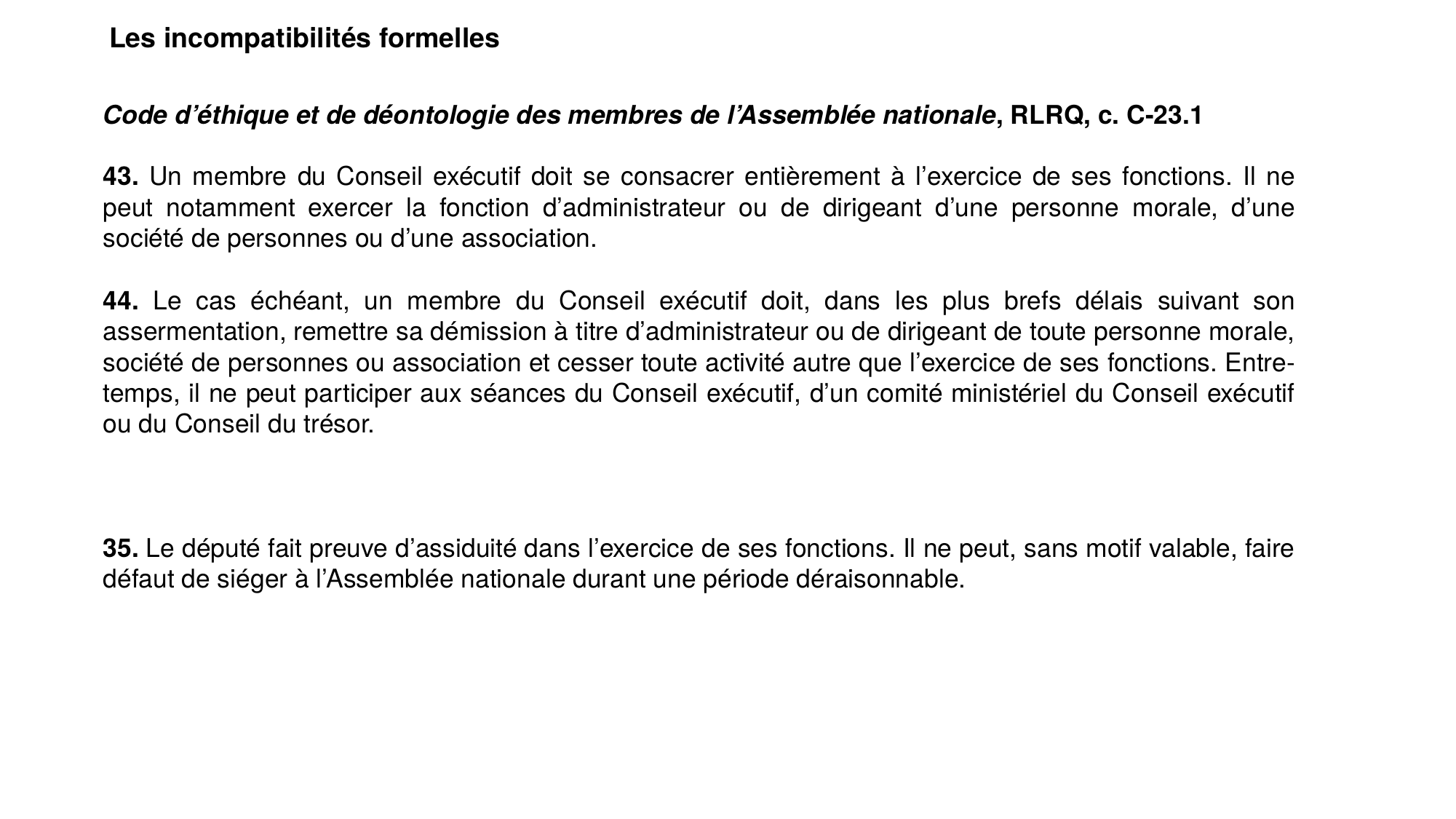

Les incompatibilités formelles
Code d’éthique et de déontologie des membres de l’Assemblée nationale, RLRQ, c. C-23.1

43. Un membre du Conseil exécutif doit se consacrer entièrement à l’exercice de ses fonctions. Il ne peut notamment exercer la fonction d’administrateur ou de dirigeant d’une personne morale, d’une société de personnes ou d’une association.

44. Le cas échéant, un membre du Conseil exécutif doit, dans les plus brefs délais suivant son assermentation, remettre sa démission à titre d’administrateur ou de dirigeant de toute personne morale, société de personnes ou association et cesser toute activité autre que l’exercice de ses fonctions. Entre-temps, il ne peut participer aux séances du Conseil exécutif, d’un comité ministériel du Conseil exécutif ou du Conseil du trésor.

35. Le député fait preuve d’assiduité dans l’exercice de ses fonctions. Il ne peut, sans motif valable, faire défaut de siéger à l’Assemblée nationale durant une période déraisonnable.